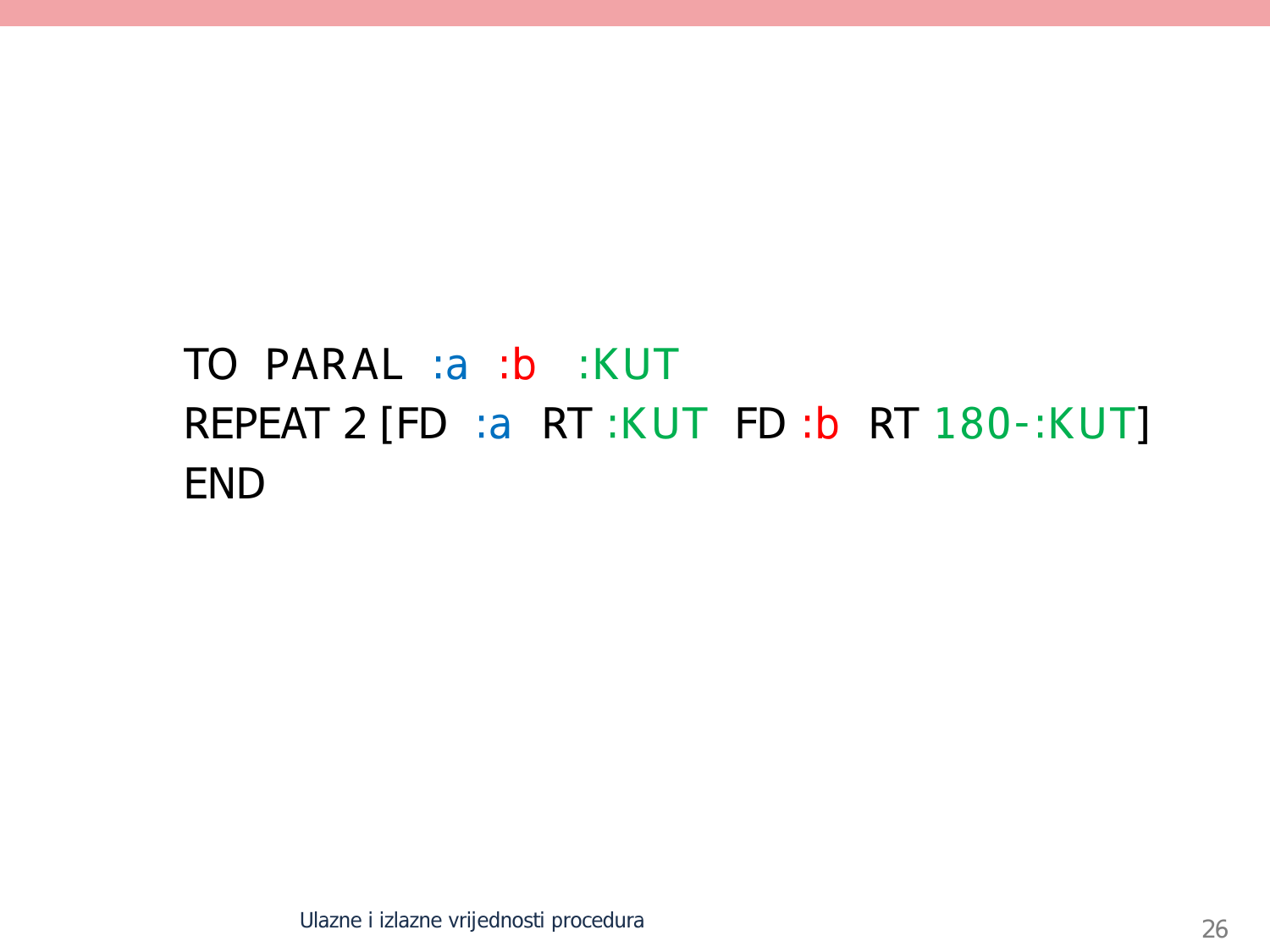

TO  PARAL  :a  :b   :KUT
REPEAT 2 [FD  :a  RT :KUT  FD :b  RT 180-:KUT]
END

Ulazne i izlazne vrijednosti procedura
26